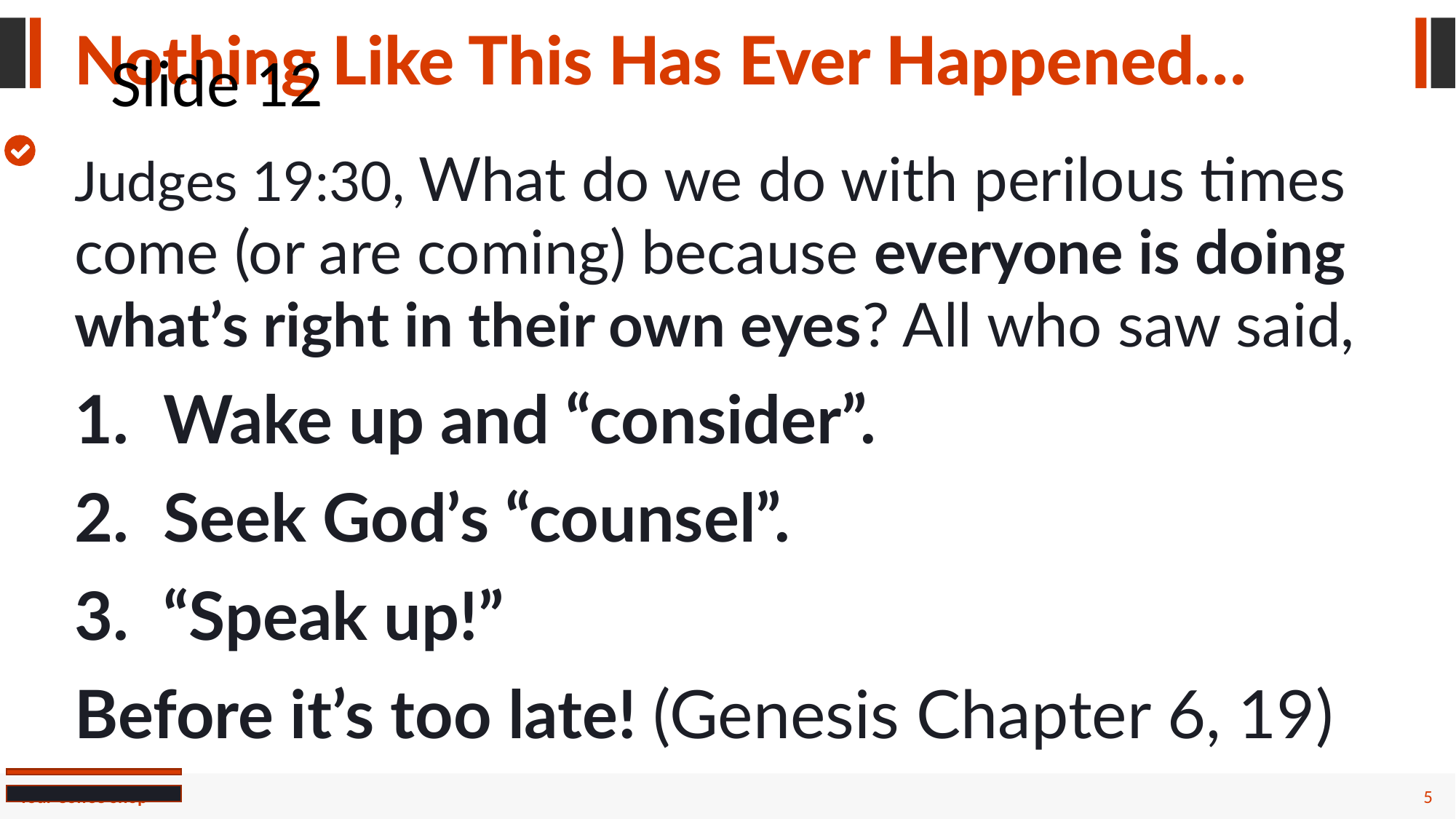

Nothing Like This Has Ever Happened…
# Slide 12

Judges 19:30, What do we do with perilous times  come (or are coming) because everyone is doing what’s right in their own eyes? All who saw said,
Wake up and “consider”.
Seek God’s “counsel”.
“Speak up!”
Before it’s too late! (Genesis Chapter 6, 19)